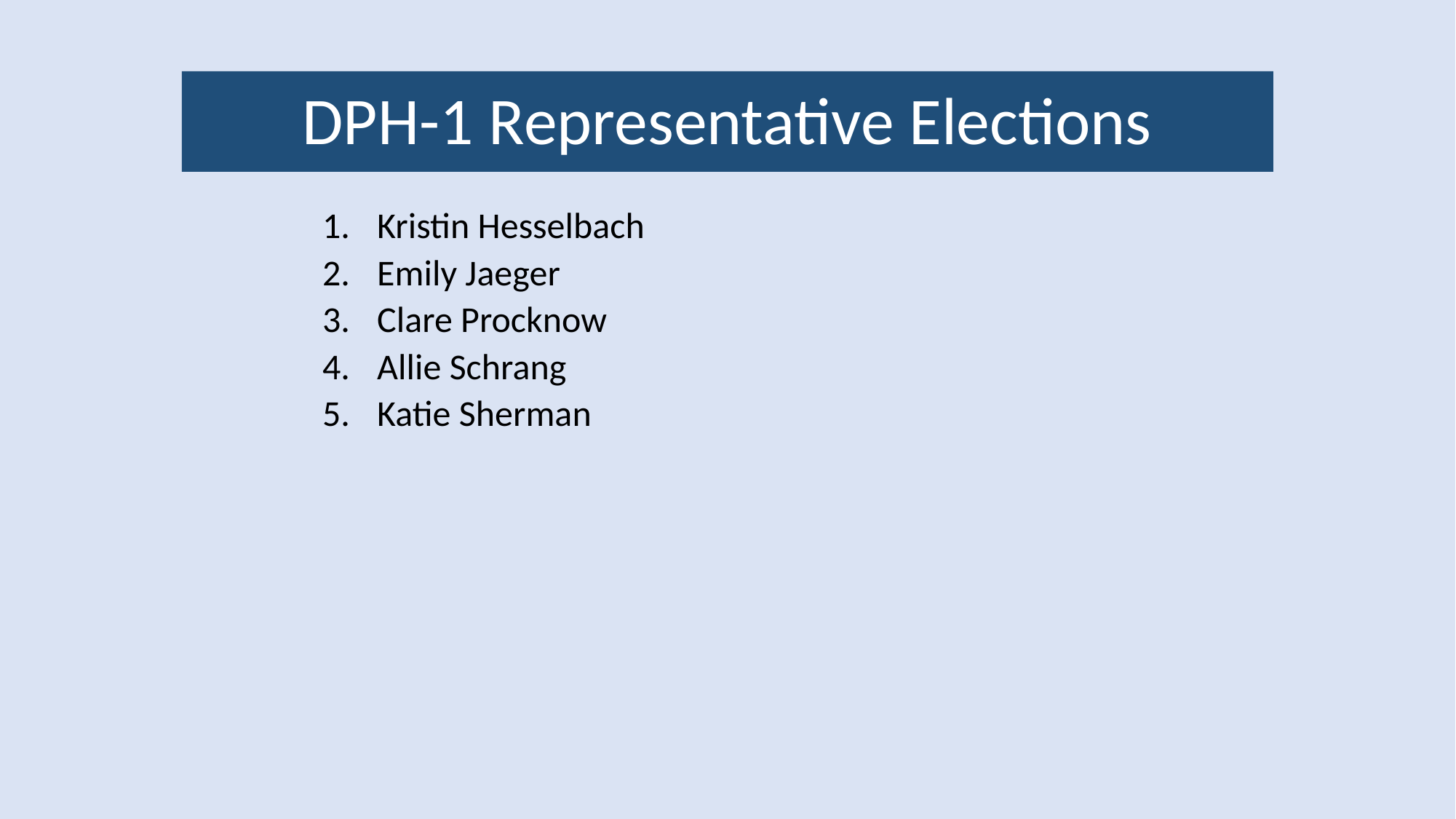

# DPH-1 Representative Elections

Kristin Hesselbach
Emily Jaeger
Clare Procknow
Allie Schrang
Katie Sherman